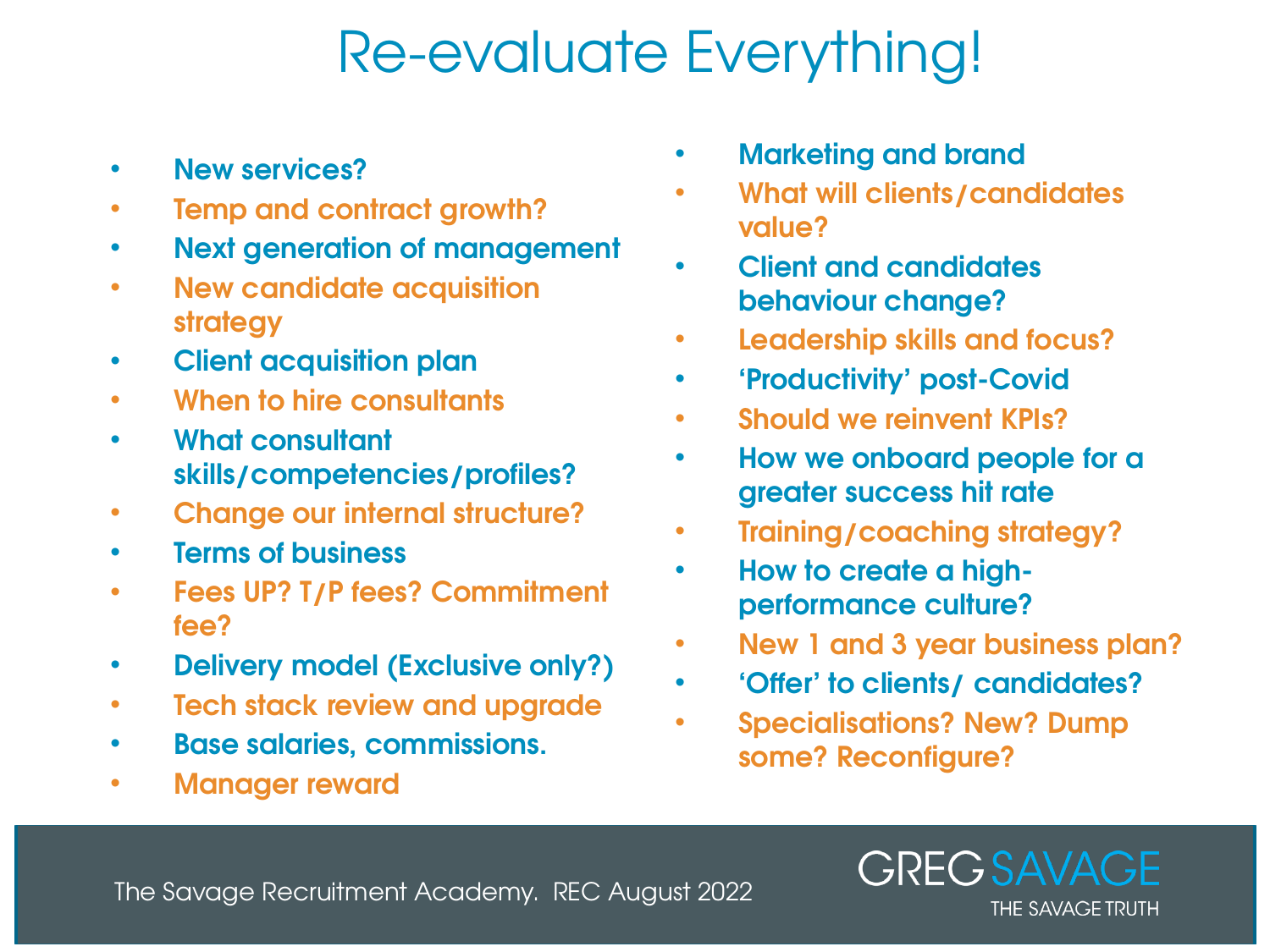

# Re-evaluate Everything!
Marketing and brand
What will clients/candidates value?
Client and candidates behaviour change?
Leadership skills and focus?
‘Productivity’ post-Covid
Should we reinvent KPIs?
How we onboard people for a greater success hit rate
Training/coaching strategy?
How to create a high-performance culture?
New 1 and 3 year business plan?
‘Offer’ to clients/ candidates?
Specialisations? New? Dump some? Reconfigure?
New services?
Temp and contract growth?
Next generation of management
New candidate acquisition strategy
Client acquisition plan
When to hire consultants
What consultant skills/competencies/profiles?
Change our internal structure?
Terms of business
Fees UP? T/P fees? Commitment fee?
Delivery model (Exclusive only?)
Tech stack review and upgrade
Base salaries, commissions.
Manager reward
The Savage Recruitment Academy.  REC August 2022